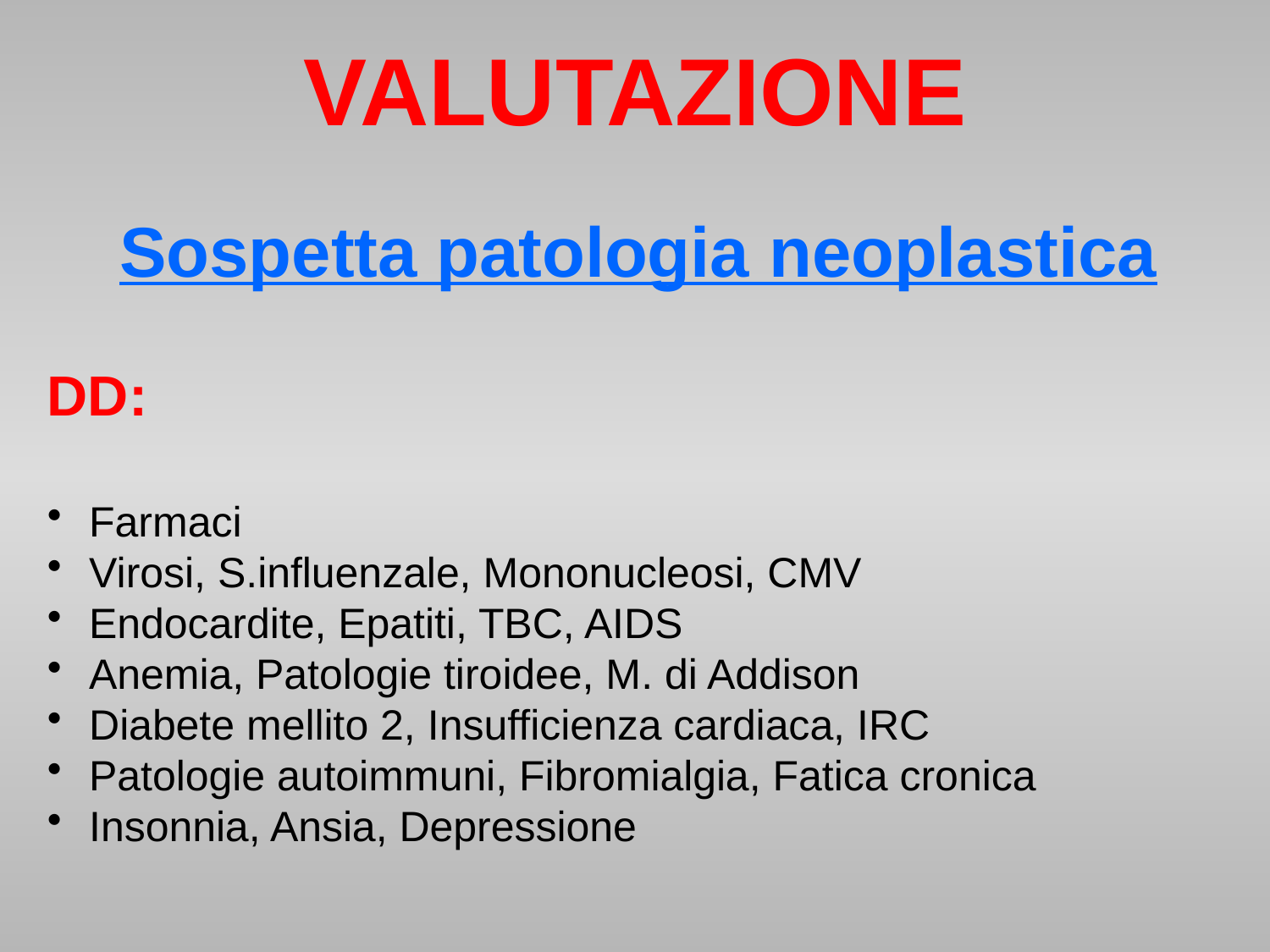

# VALUTAZIONE
Sospetta patologia neoplastica

DD:

 Farmaci
 Virosi, S.influenzale, Mononucleosi, CMV
 Endocardite, Epatiti, TBC, AIDS
 Anemia, Patologie tiroidee, M. di Addison
 Diabete mellito 2, Insufficienza cardiaca, IRC
 Patologie autoimmuni, Fibromialgia, Fatica cronica
 Insonnia, Ansia, Depressione